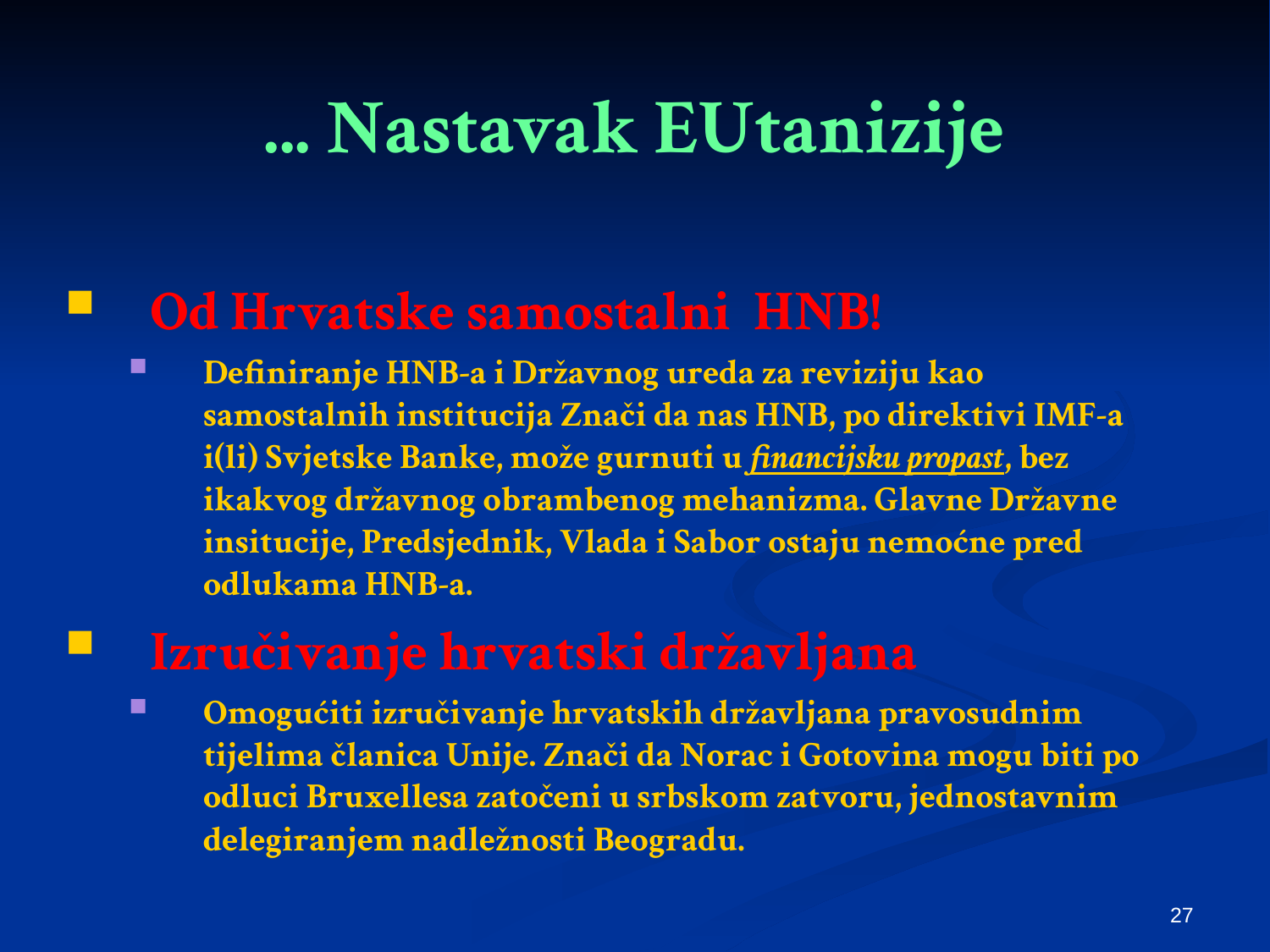

# ... Nastavak EUtanizije

Od Hrvatske samostalni  HNB!
Definiranje HNB-a i Državnog ureda za reviziju kao samostalnih institucija Znači da nas HNB, po direktivi IMF-a i(li) Svjetske Banke, može gurnuti u financijsku propast, bez ikakvog državnog obrambenog mehanizma. Glavne Državne insitucije, Predsjednik, Vlada i Sabor ostaju nemoćne pred odlukama HNB-a.
Izručivanje hrvatski državljana
Omogućiti izručivanje hrvatskih državljana pravosudnim tijelima članica Unije. Znači da Norac i Gotovina mogu biti po odluci Bruxellesa zatočeni u srbskom zatvoru, jednostavnim delegiranjem nadležnosti Beogradu.
27